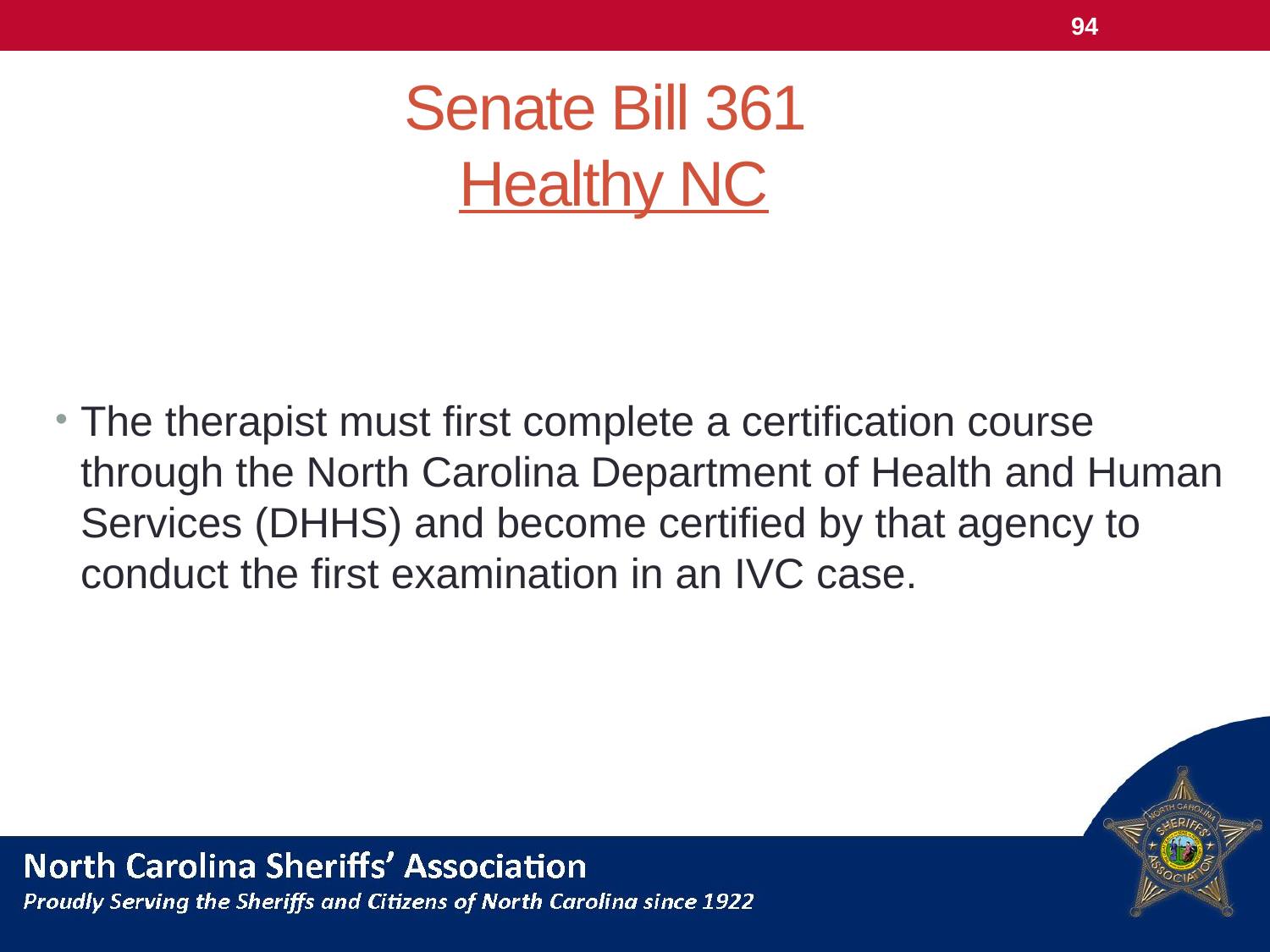

94
# Senate Bill 361 Healthy NC

The therapist must first complete a certification course through the North Carolina Department of Health and Human Services (DHHS) and become certified by that agency to conduct the first examination in an IVC case.